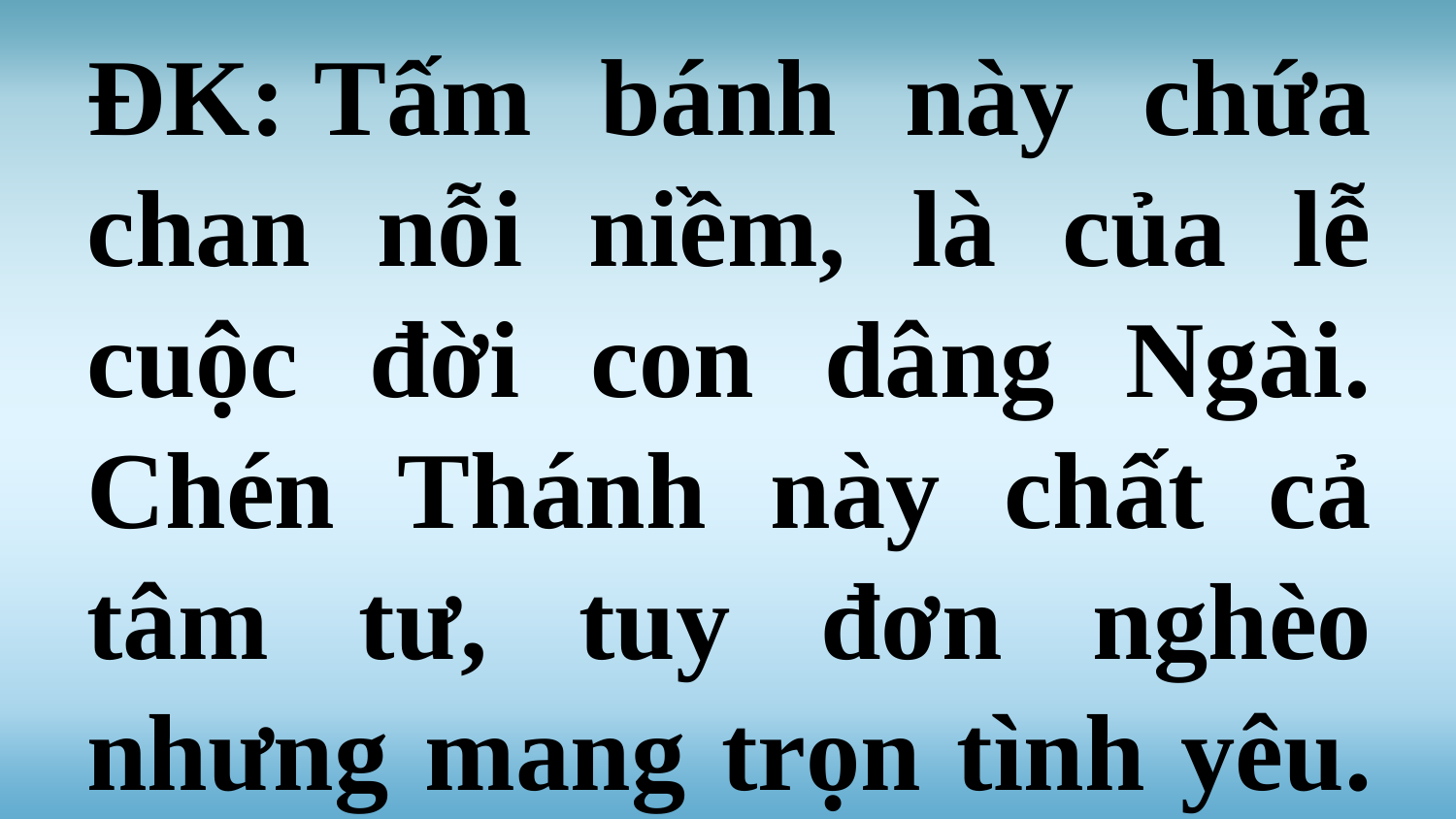

ĐK: Tấm bánh này chứa chan nỗi niềm, là của lễ cuộc đời con dâng Ngài. Chén Thánh này chất cả tâm tư, tuy đơn nghèo nhưng mang trọn tình yêu.